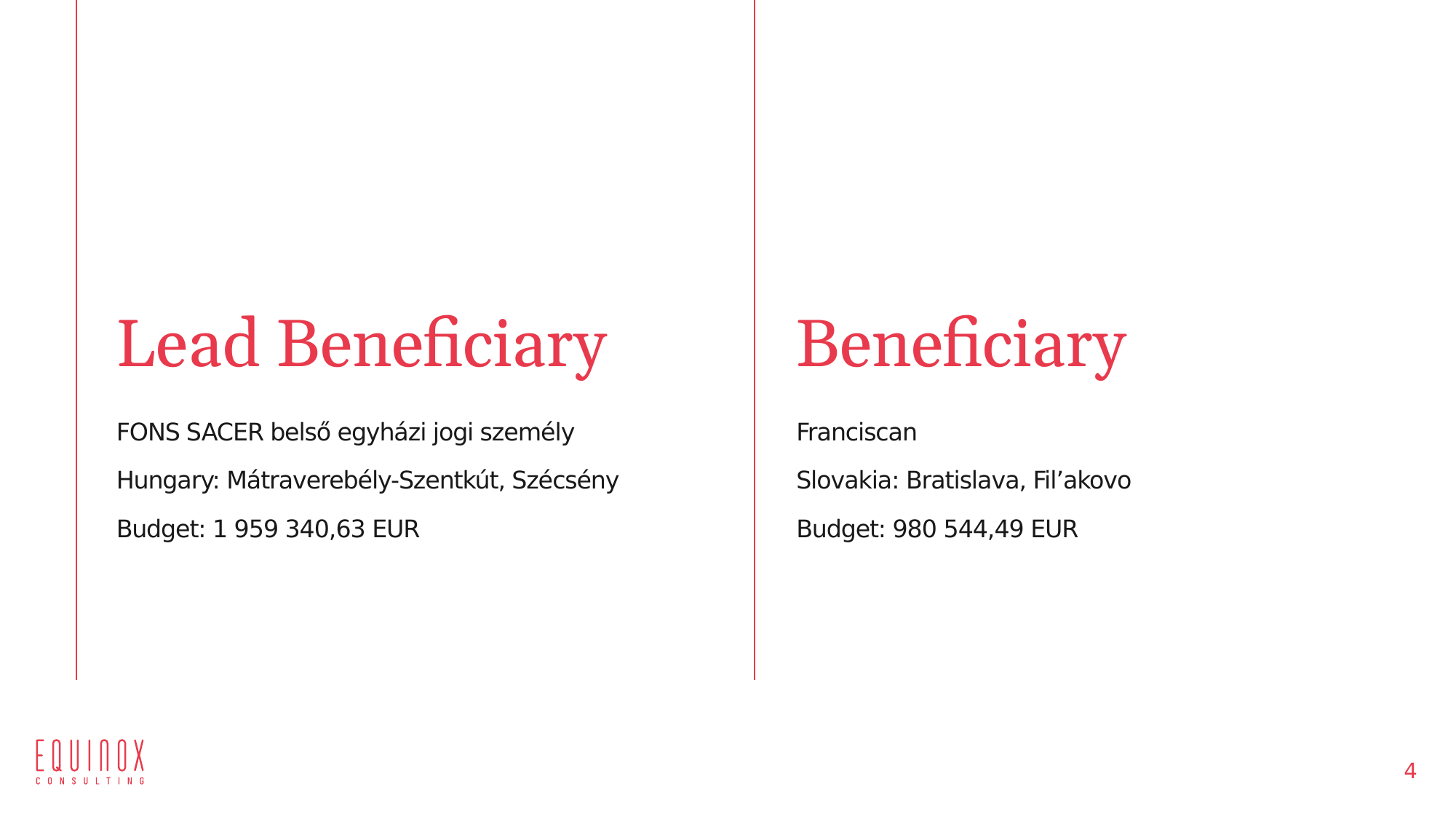

Lead Beneficiary
Beneficiary
FONS SACER belső egyházi jogi személy
Hungary: Mátraverebély-Szentkút, Szécsény
Budget: 1 959 340,63 EUR
Franciscan
Slovakia: Bratislava, Fil’akovo
Budget: 980 544,49 EUR

4